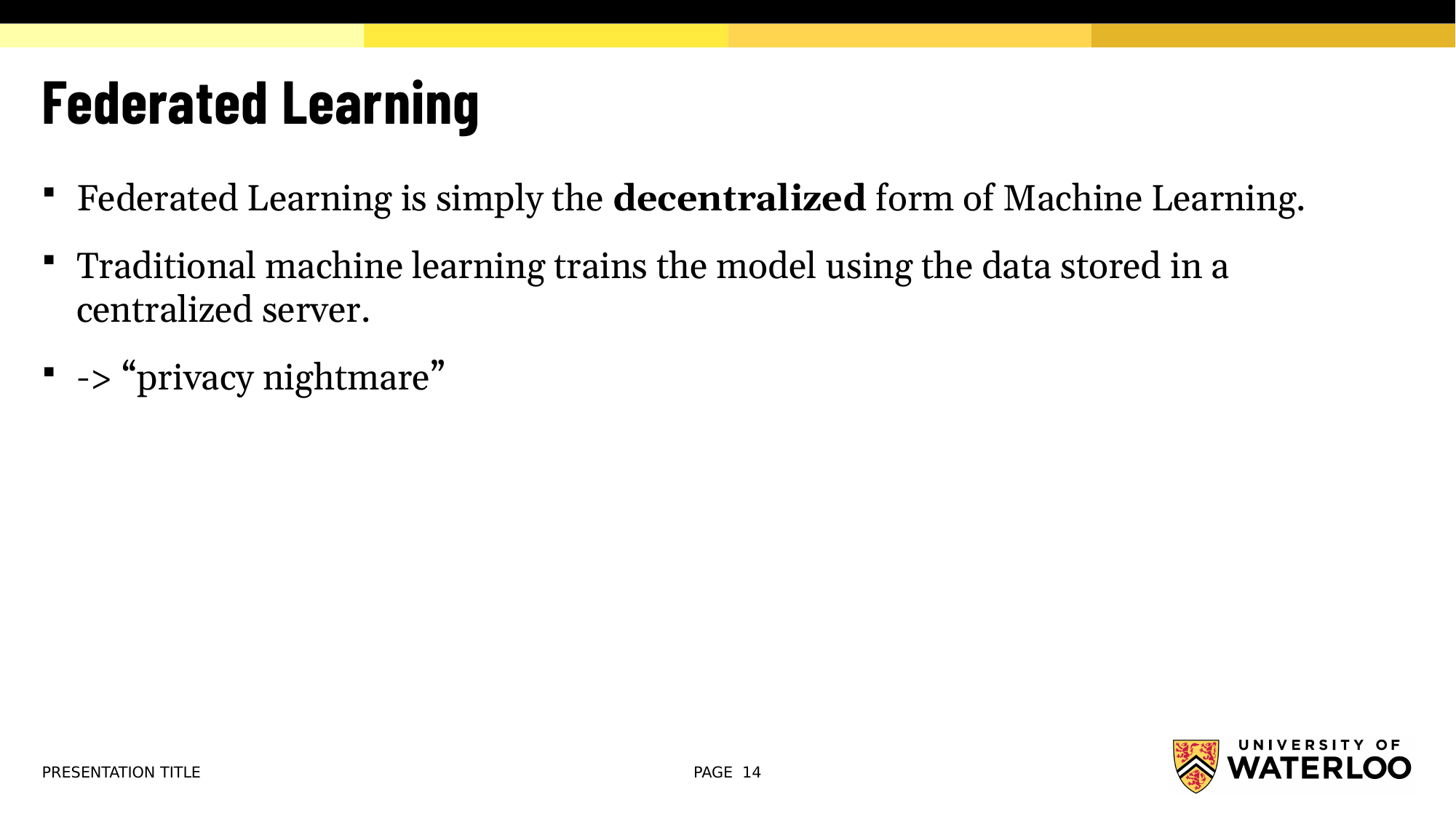

# Federated Learning
Federated Learning is simply the decentralized form of Machine Learning.
Traditional machine learning trains the model using the data stored in a centralized server.
-> “privacy nightmare”

PRESENTATION TITLE
PAGE  14